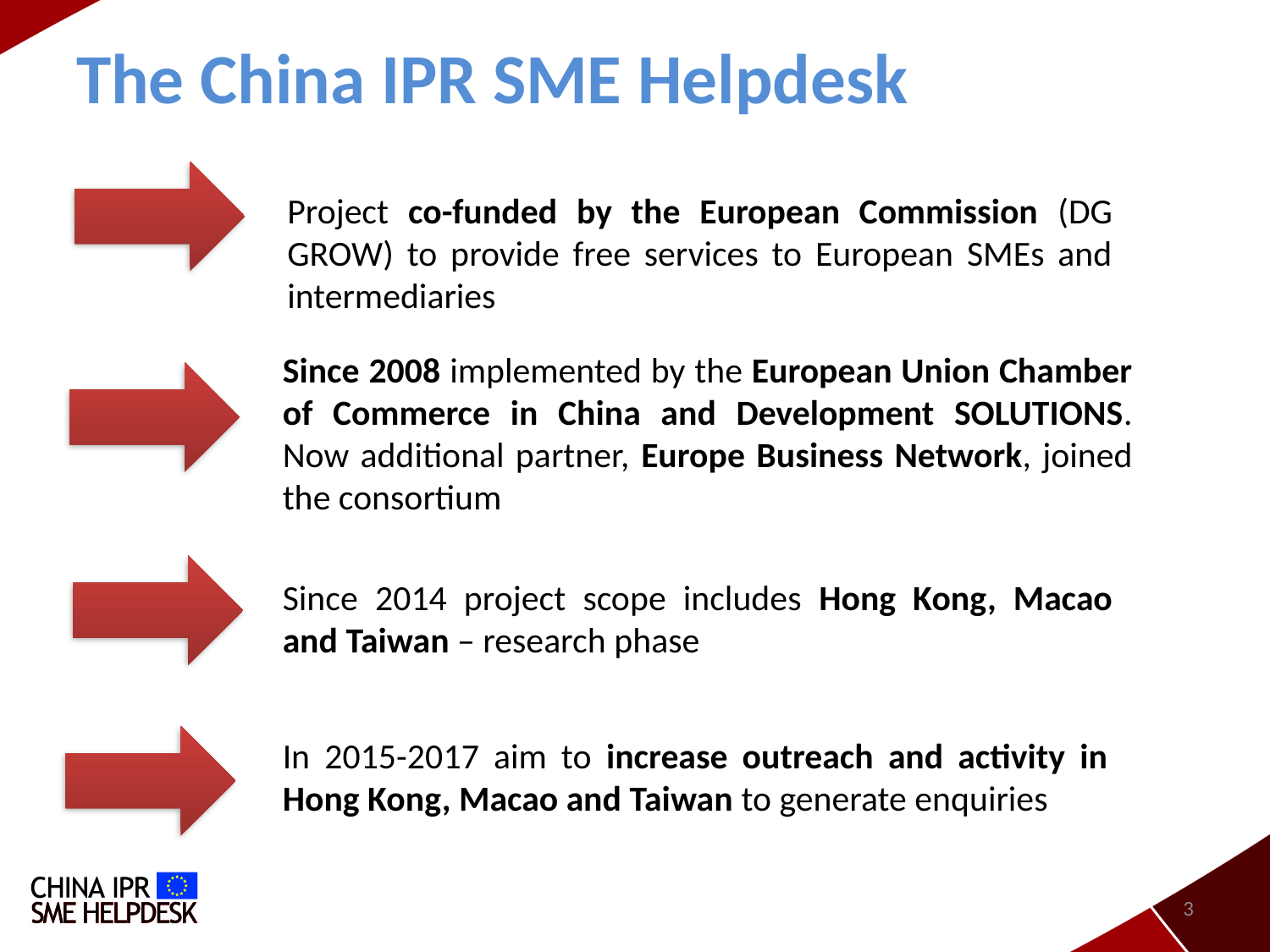

The China IPR SME Helpdesk

Project co-funded by the European Commission (DG GROW) to provide free services to European SMEs and intermediaries
Since 2008 implemented by the European Union Chamber of Commerce in China and Development SOLUTIONS. Now additional partner, Europe Business Network, joined the consortium

Since 2014 project scope includes Hong Kong, Macao and Taiwan – research phase

In 2015-2017 aim to increase outreach and activity in Hong Kong, Macao and Taiwan to generate enquiries
3